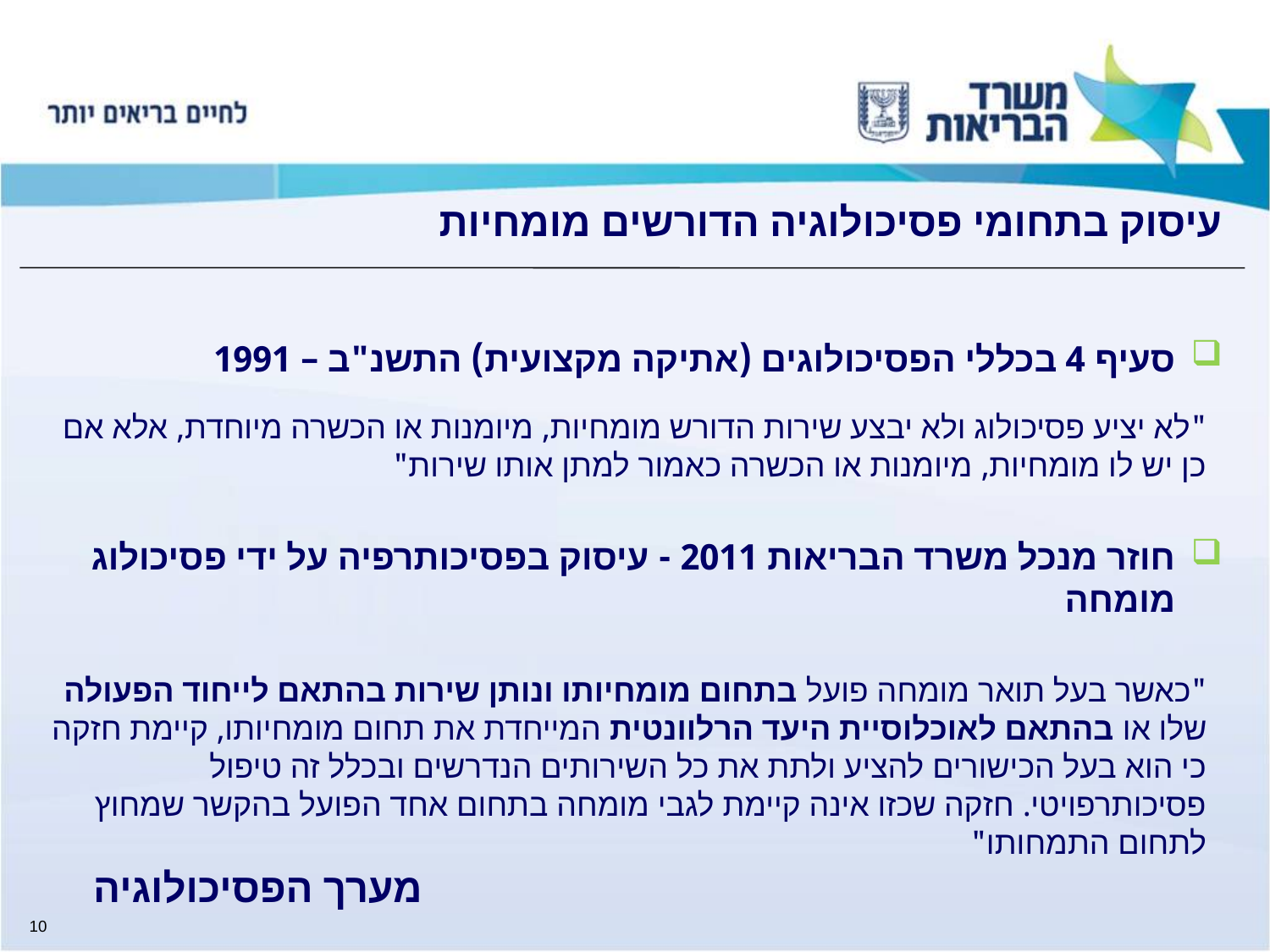

# עיסוק בתחומי פסיכולוגיה הדורשים מומחיות

סעיף 4 בכללי הפסיכולוגים (אתיקה מקצועית) התשנ"ב – 1991

"לא יציע פסיכולוג ולא יבצע שירות הדורש מומחיות, מיומנות או הכשרה מיוחדת, אלא אם כן יש לו מומחיות, מיומנות או הכשרה כאמור למתן אותו שירות"

חוזר מנכל משרד הבריאות 2011 - עיסוק בפסיכותרפיה על ידי פסיכולוג מומחה

"כאשר בעל תואר מומחה פועל בתחום מומחיותו ונותן שירות בהתאם לייחוד הפעולה שלו או בהתאם לאוכלוסיית היעד הרלוונטית המייחדת את תחום מומחיותו, קיימת חזקה כי הוא בעל הכישורים להציע ולתת את כל השירותים הנדרשים ובכלל זה טיפול פסיכותרפויטי. חזקה שכזו אינה קיימת לגבי מומחה בתחום אחד הפועל בהקשר שמחוץ לתחום התמחותו"
מערך הפסיכולוגיה